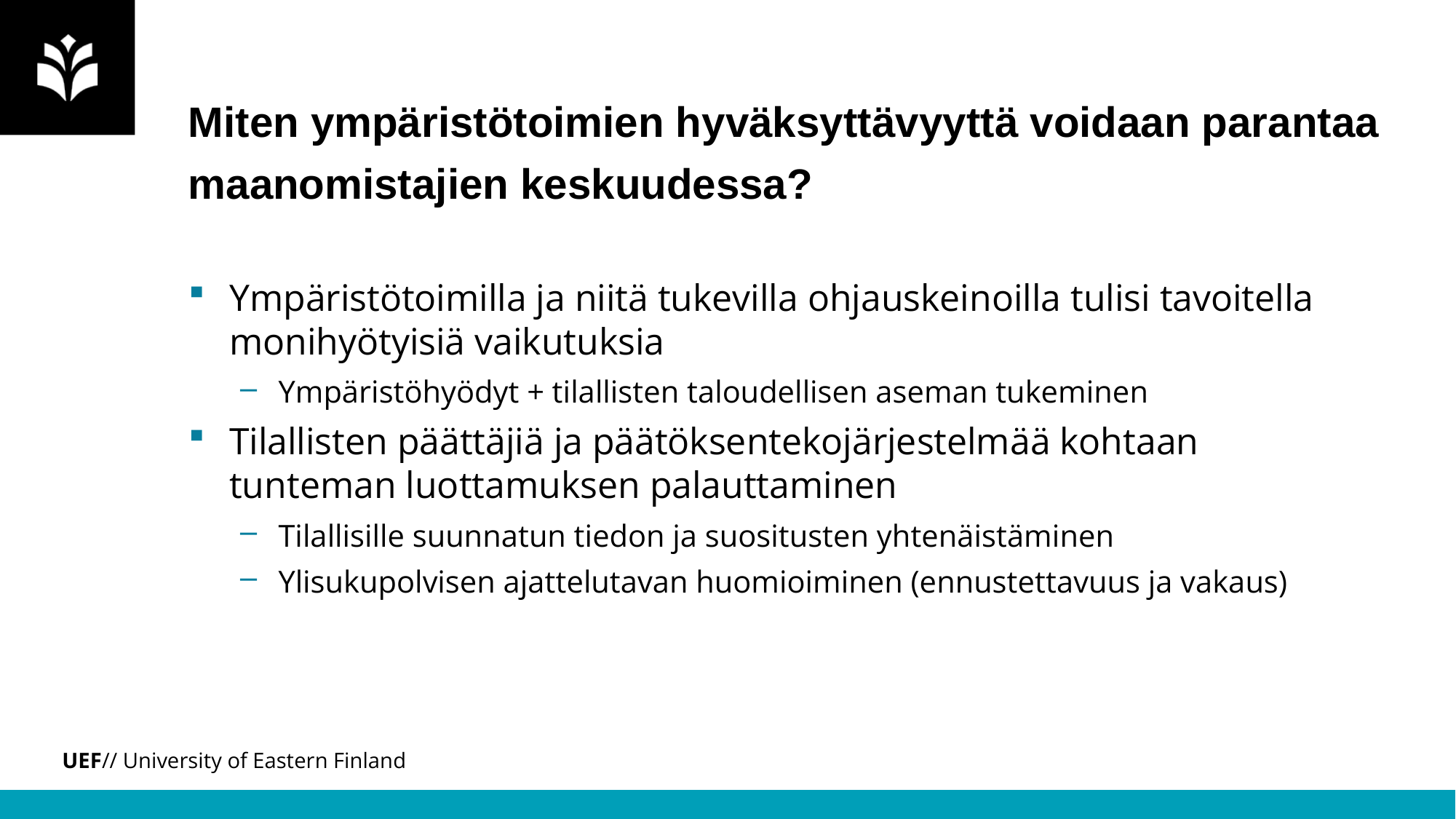

# Miten ympäristötoimien hyväksyttävyyttä voidaan parantaa maanomistajien keskuudessa?
Ympäristötoimilla ja niitä tukevilla ohjauskeinoilla tulisi tavoitella monihyötyisiä vaikutuksia
Ympäristöhyödyt + tilallisten taloudellisen aseman tukeminen
Tilallisten päättäjiä ja päätöksentekojärjestelmää kohtaan tunteman luottamuksen palauttaminen
Tilallisille suunnatun tiedon ja suositusten yhtenäistäminen
Ylisukupolvisen ajattelutavan huomioiminen (ennustettavuus ja vakaus)